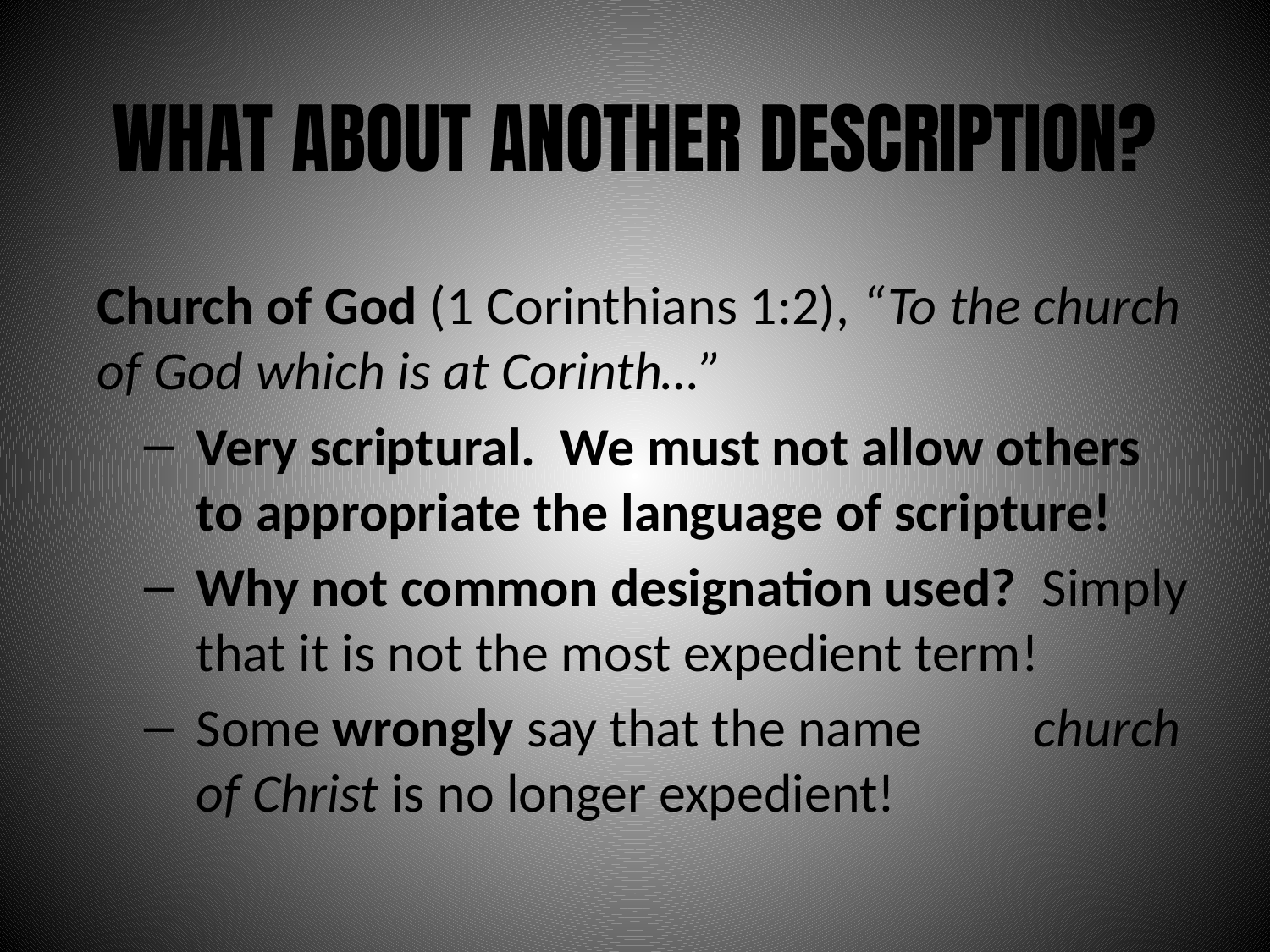

# WHAT ABOUT ANOTHER DESCRIPTION?
Church of God (1 Corinthians 1:2), “To the church of God which is at Corinth…”
Very scriptural.  We must not allow others to appropriate the language of scripture!
Why not common designation used?  Simply that it is not the most expedient term!
Some wrongly say that the name         church of Christ is no longer expedient!